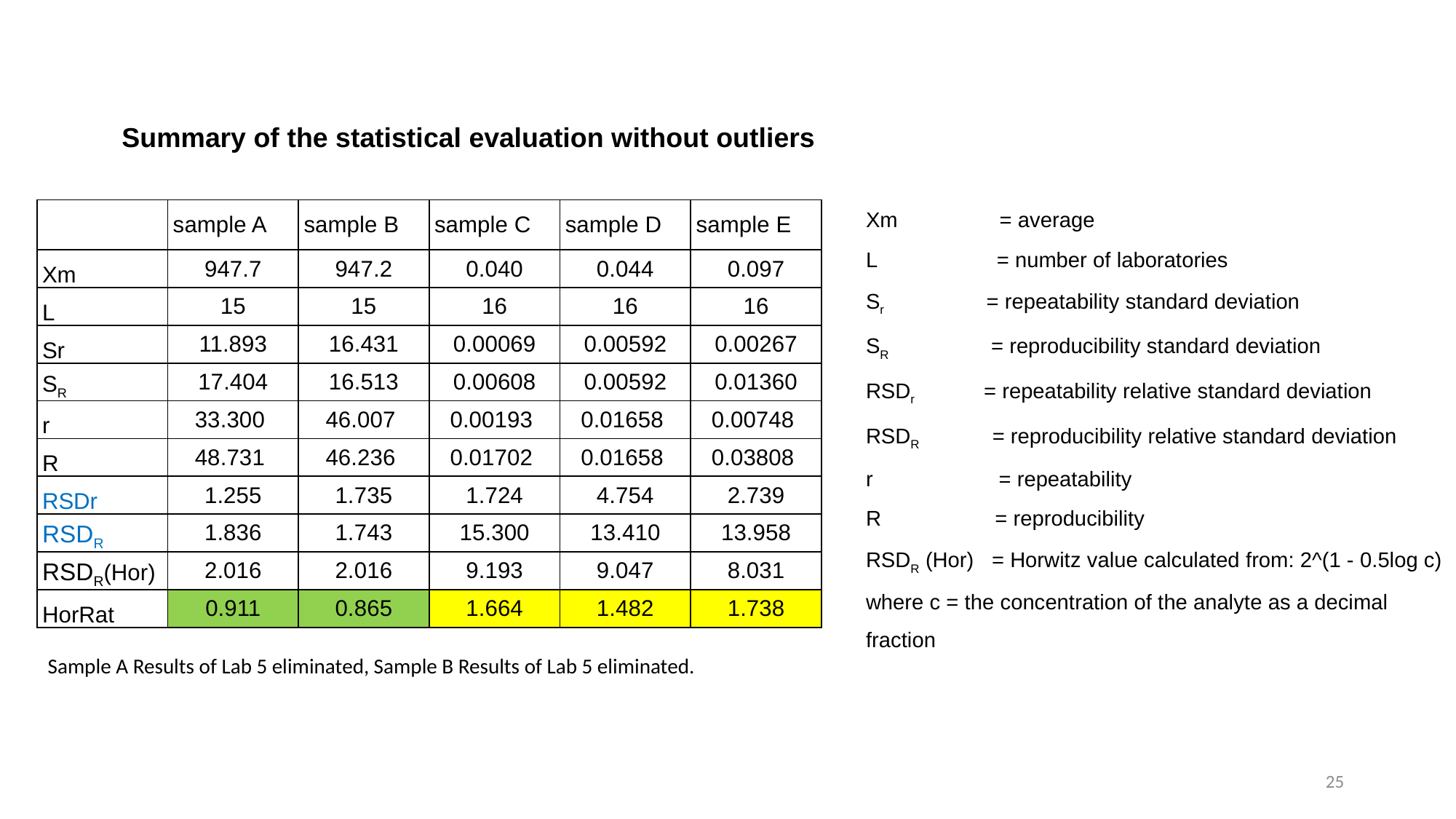

Summary of the statistical evaluation without outliers
Xm                 = average
L                    = number of laboratories
Sr                       = repeatability standard deviation
SR                    = reproducibility standard deviation
RSDr                    = repeatability relative standard deviation
RSDR             = reproducibility relative standard deviation
r                     = repeatability
R                   = reproducibility
RSDR (Hor)   = Horwitz value calculated from: 2^(1 - 0.5log c) where c = the concentration of the analyte as a decimal fraction
|  | sample A | sample B | sample C | sample D | sample E |
| --- | --- | --- | --- | --- | --- |
| Xm | 947.7 | 947.2 | 0.040 | 0.044 | 0.097 |
| L | 15 | 15 | 16 | 16 | 16 |
| Sr | 11.893 | 16.431 | 0.00069 | 0.00592 | 0.00267 |
| SR | 17.404 | 16.513 | 0.00608 | 0.00592 | 0.01360 |
| r | 33.300 | 46.007 | 0.00193 | 0.01658 | 0.00748 |
| R | 48.731 | 46.236 | 0.01702 | 0.01658 | 0.03808 |
| RSDr | 1.255 | 1.735 | 1.724 | 4.754 | 2.739 |
| RSDR | 1.836 | 1.743 | 15.300 | 13.410 | 13.958 |
| RSDR(Hor) | 2.016 | 2.016 | 9.193 | 9.047 | 8.031 |
| HorRat | 0.911 | 0.865 | 1.664 | 1.482 | 1.738 |
Sample A Results of Lab 5 eliminated, Sample B Results of Lab 5 eliminated.
25